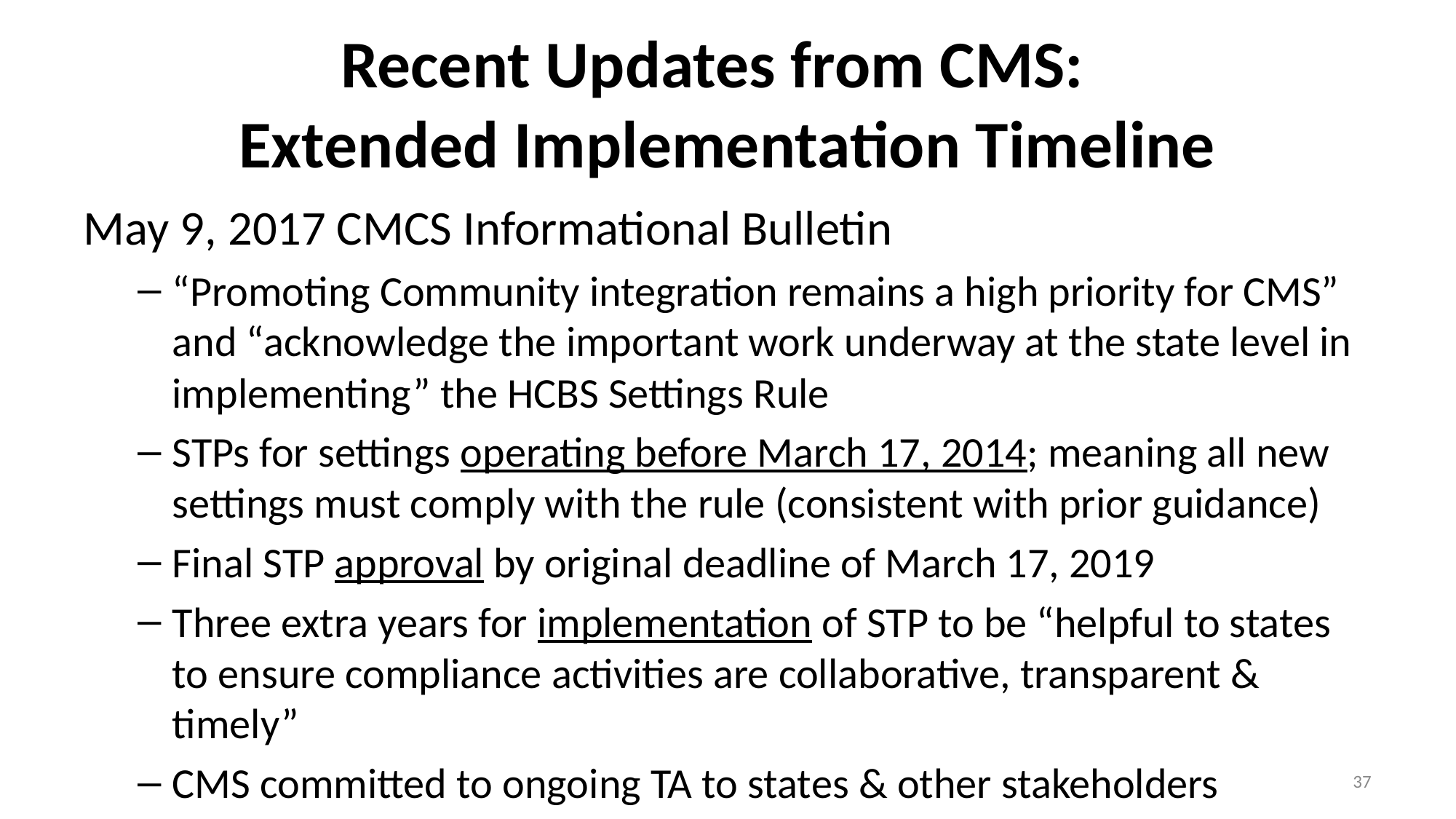

# Recent Updates from CMS: Extended Implementation Timeline
May 9, 2017 CMCS Informational Bulletin
“Promoting Community integration remains a high priority for CMS” and “acknowledge the important work underway at the state level in implementing” the HCBS Settings Rule
STPs for settings operating before March 17, 2014; meaning all new settings must comply with the rule (consistent with prior guidance)
Final STP approval by original deadline of March 17, 2019
Three extra years for implementation of STP to be “helpful to states to ensure compliance activities are collaborative, transparent & timely”
CMS committed to ongoing TA to states & other stakeholders

37